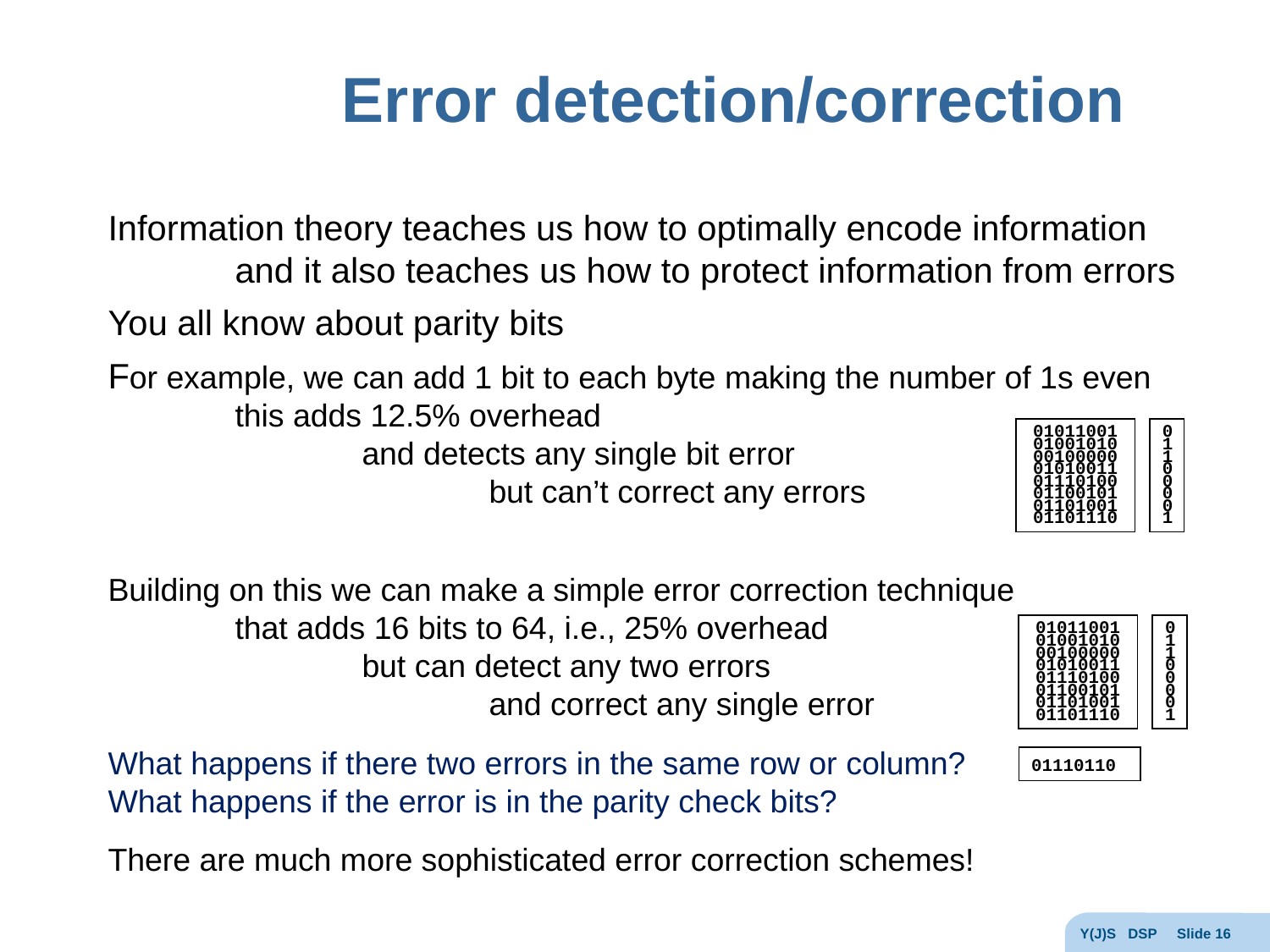

# Error detection/correction
Information theory teaches us how to optimally encode information
	and it also teaches us how to protect information from errors
You all know about parity bits
For example, we can add 1 bit to each byte making the number of 1s even
	this adds 12.5% overhead
		and detects any single bit error
			but can’t correct any errors

Building on this we can make a simple error correction technique
	that adds 16 bits to 64, i.e., 25% overhead
		but can detect any two errors
			and correct any single error
What happens if there two errors in the same row or column?
What happens if the error is in the parity check bits?
There are much more sophisticated error correction schemes!
01011001
01001010
00100000
01010011
01110100
01100101
01101001
01101110
0
1
1
0
0
0
0
1
01011001
01001010
00100000
01010011
01110100
01100101
01101001
01101110
0
1
1
0
0
0
0
1
01110110
Y(J)S   DSP     Slide 16